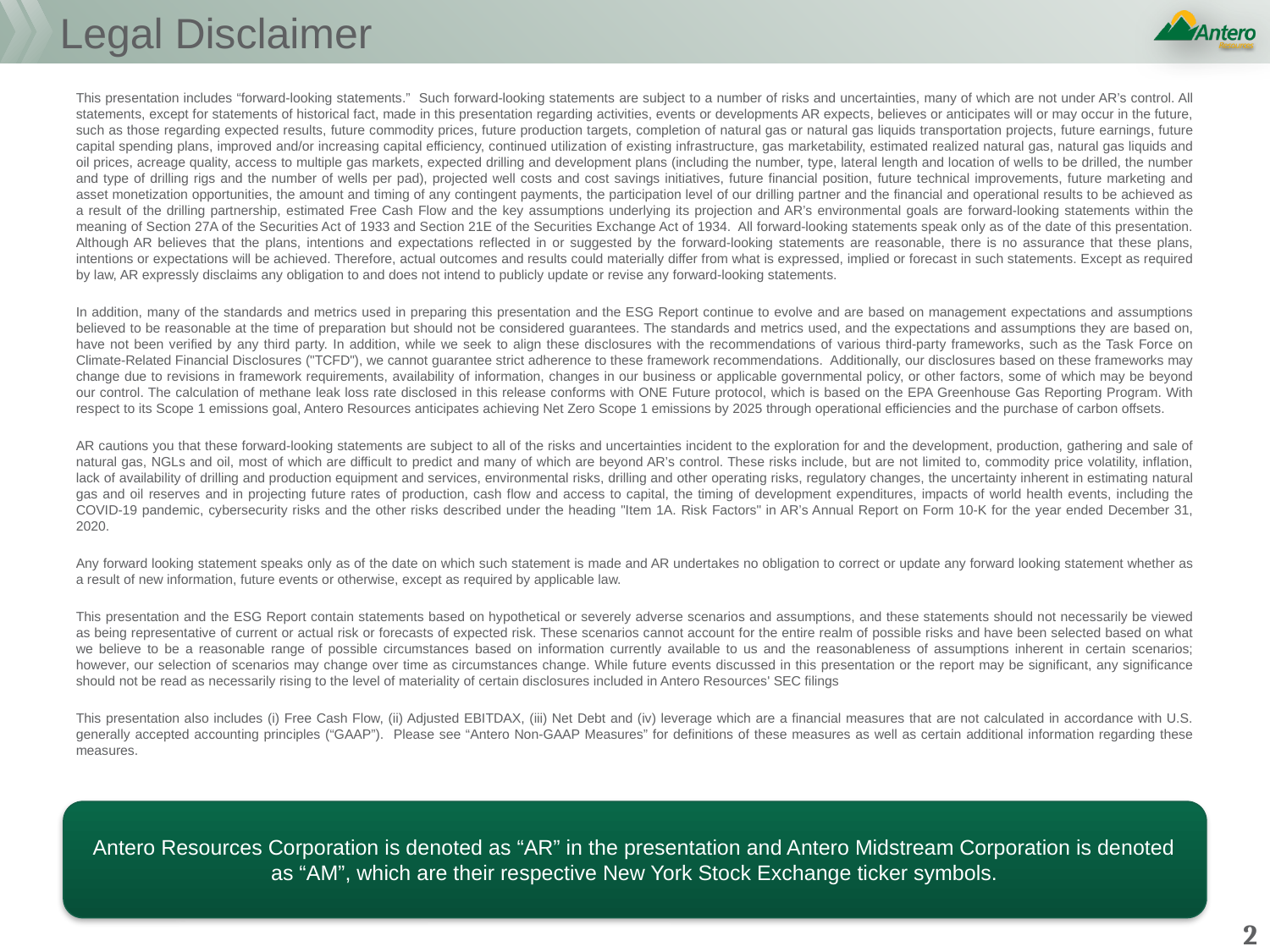

# Legal Disclaimer
This presentation includes “forward-looking statements.”  Such forward-looking statements are subject to a number of risks and uncertainties, many of which are not under AR’s control. All statements, except for statements of historical fact, made in this presentation regarding activities, events or developments AR expects, believes or anticipates will or may occur in the future, such as those regarding expected results, future commodity prices, future production targets, completion of natural gas or natural gas liquids transportation projects, future earnings, future capital spending plans, improved and/or increasing capital efficiency, continued utilization of existing infrastructure, gas marketability, estimated realized natural gas, natural gas liquids and oil prices, acreage quality, access to multiple gas markets, expected drilling and development plans (including the number, type, lateral length and location of wells to be drilled, the number and type of drilling rigs and the number of wells per pad), projected well costs and cost savings initiatives, future financial position, future technical improvements, future marketing and asset monetization opportunities, the amount and timing of any contingent payments, the participation level of our drilling partner and the financial and operational results to be achieved as a result of the drilling partnership, estimated Free Cash Flow and the key assumptions underlying its projection and AR’s environmental goals are forward-looking statements within the meaning of Section 27A of the Securities Act of 1933 and Section 21E of the Securities Exchange Act of 1934.  All forward-looking statements speak only as of the date of this presentation. Although AR believes that the plans, intentions and expectations reflected in or suggested by the forward-looking statements are reasonable, there is no assurance that these plans, intentions or expectations will be achieved. Therefore, actual outcomes and results could materially differ from what is expressed, implied or forecast in such statements. Except as required by law, AR expressly disclaims any obligation to and does not intend to publicly update or revise any forward-looking statements.

In addition, many of the standards and metrics used in preparing this presentation and the ESG Report continue to evolve and are based on management expectations and assumptions believed to be reasonable at the time of preparation but should not be considered guarantees. The standards and metrics used, and the expectations and assumptions they are based on, have not been verified by any third party. In addition, while we seek to align these disclosures with the recommendations of various third-party frameworks, such as the Task Force on Climate-Related Financial Disclosures ("TCFD"), we cannot guarantee strict adherence to these framework recommendations.  Additionally, our disclosures based on these frameworks may change due to revisions in framework requirements, availability of information, changes in our business or applicable governmental policy, or other factors, some of which may be beyond our control. The calculation of methane leak loss rate disclosed in this release conforms with ONE Future protocol, which is based on the EPA Greenhouse Gas Reporting Program. With respect to its Scope 1 emissions goal, Antero Resources anticipates achieving Net Zero Scope 1 emissions by 2025 through operational efficiencies and the purchase of carbon offsets.

AR cautions you that these forward-looking statements are subject to all of the risks and uncertainties incident to the exploration for and the development, production, gathering and sale of natural gas, NGLs and oil, most of which are difficult to predict and many of which are beyond AR’s control. These risks include, but are not limited to, commodity price volatility, inflation, lack of availability of drilling and production equipment and services, environmental risks, drilling and other operating risks, regulatory changes, the uncertainty inherent in estimating natural gas and oil reserves and in projecting future rates of production, cash flow and access to capital, the timing of development expenditures, impacts of world health events, including the COVID-19 pandemic, cybersecurity risks and the other risks described under the heading "Item 1A. Risk Factors" in AR’s Annual Report on Form 10-K for the year ended December 31, 2020.

Any forward looking statement speaks only as of the date on which such statement is made and AR undertakes no obligation to correct or update any forward looking statement whether as a result of new information, future events or otherwise, except as required by applicable law.

This presentation and the ESG Report contain statements based on hypothetical or severely adverse scenarios and assumptions, and these statements should not necessarily be viewed as being representative of current or actual risk or forecasts of expected risk. These scenarios cannot account for the entire realm of possible risks and have been selected based on what we believe to be a reasonable range of possible circumstances based on information currently available to us and the reasonableness of assumptions inherent in certain scenarios; however, our selection of scenarios may change over time as circumstances change. While future events discussed in this presentation or the report may be significant, any significance should not be read as necessarily rising to the level of materiality of certain disclosures included in Antero Resources' SEC filings

This presentation also includes (i) Free Cash Flow, (ii) Adjusted EBITDAX, (iii) Net Debt and (iv) leverage which are a financial measures that are not calculated in accordance with U.S. generally accepted accounting principles (“GAAP”).  Please see “Antero Non-GAAP Measures” for definitions of these measures as well as certain additional information regarding these measures.
Antero Resources Corporation is denoted as “AR” in the presentation and Antero Midstream Corporation is denoted
as “AM”, which are their respective New York Stock Exchange ticker symbols.
2
Antero Resources | May 2019 Presentation